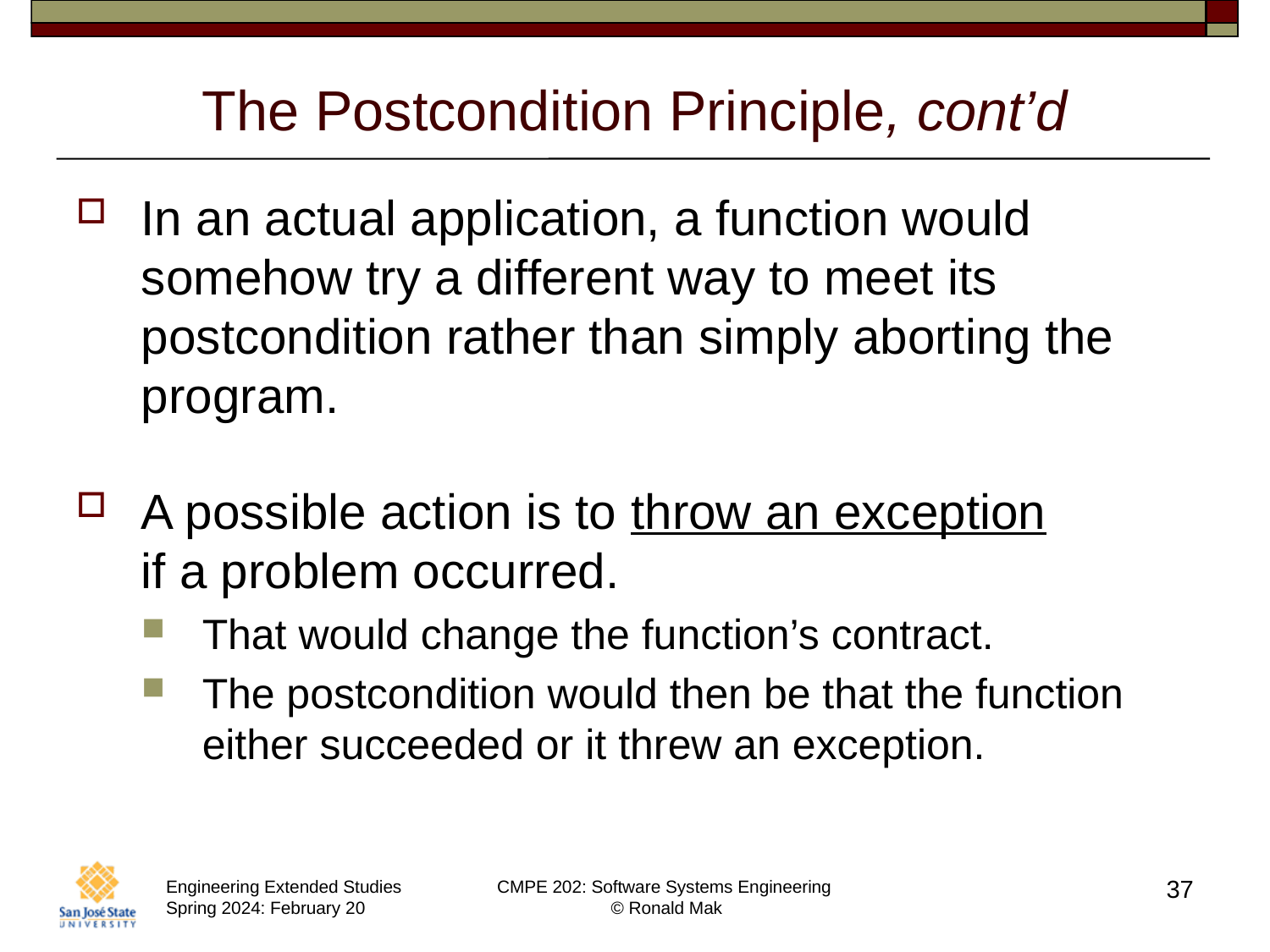

# The Postcondition Principle, cont’d
In an actual application, a function would somehow try a different way to meet its postcondition rather than simply aborting the program.

A possible action is to throw an exception
if a problem occurred.
That would change the function’s contract.
The postcondition would then be that the function either succeeded or it threw an exception.
37